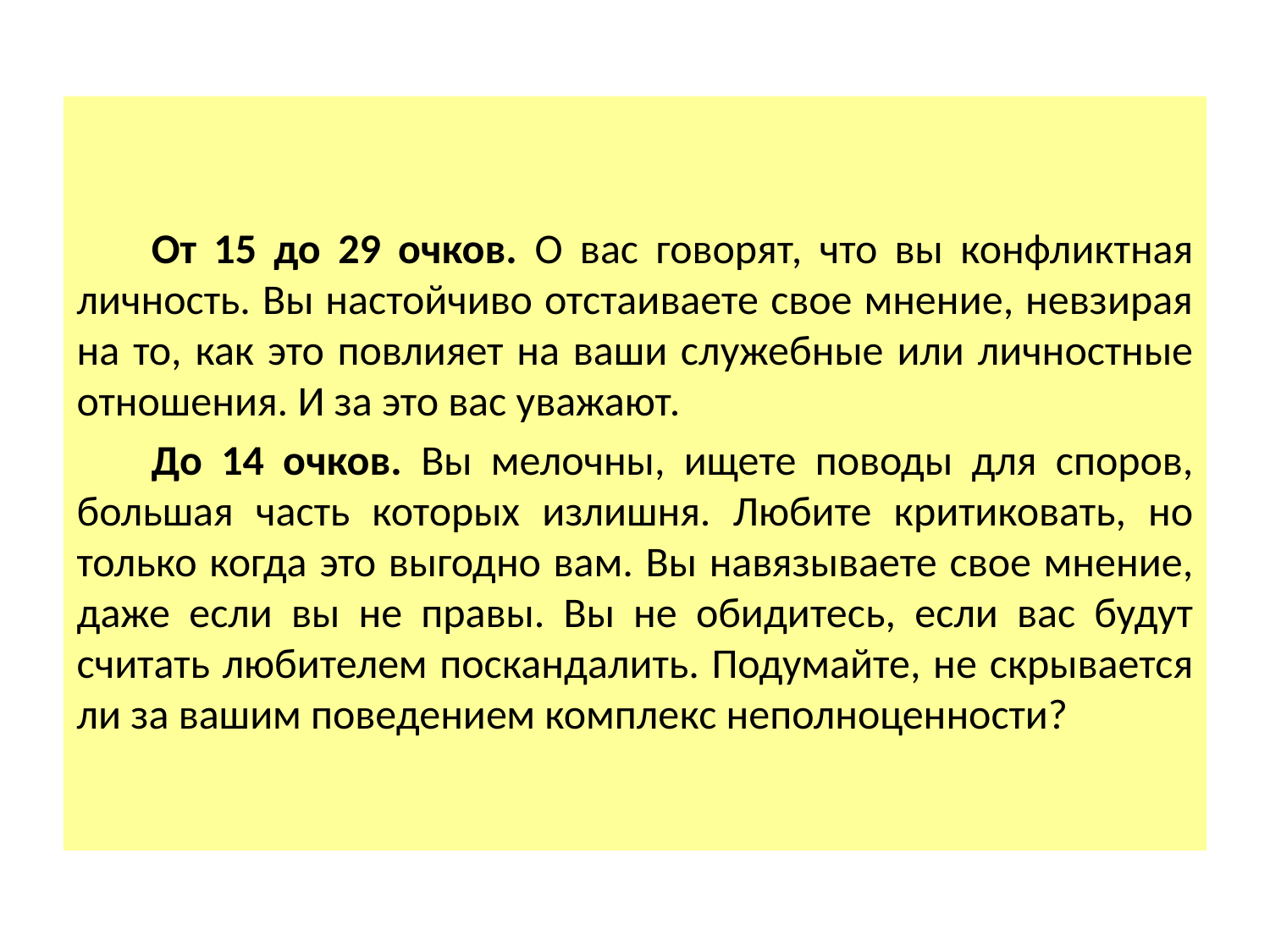

От 15 до 29 очков. О вас говорят, что вы конфликтная личность. Вы настойчиво отстаиваете свое мнение, невзирая на то, как это повлияет на ваши служебные или личностные отношения. И за это вас уважают.
До 14 очков. Вы мелочны, ищете поводы для споров, большая часть которых излишня. Любите критиковать, но только когда это выгодно вам. Вы навязываете свое мнение, даже если вы не правы. Вы не обидитесь, если вас будут считать любителем поскандалить. Подумайте, не скрывается ли за вашим поведением комплекс неполноценности?